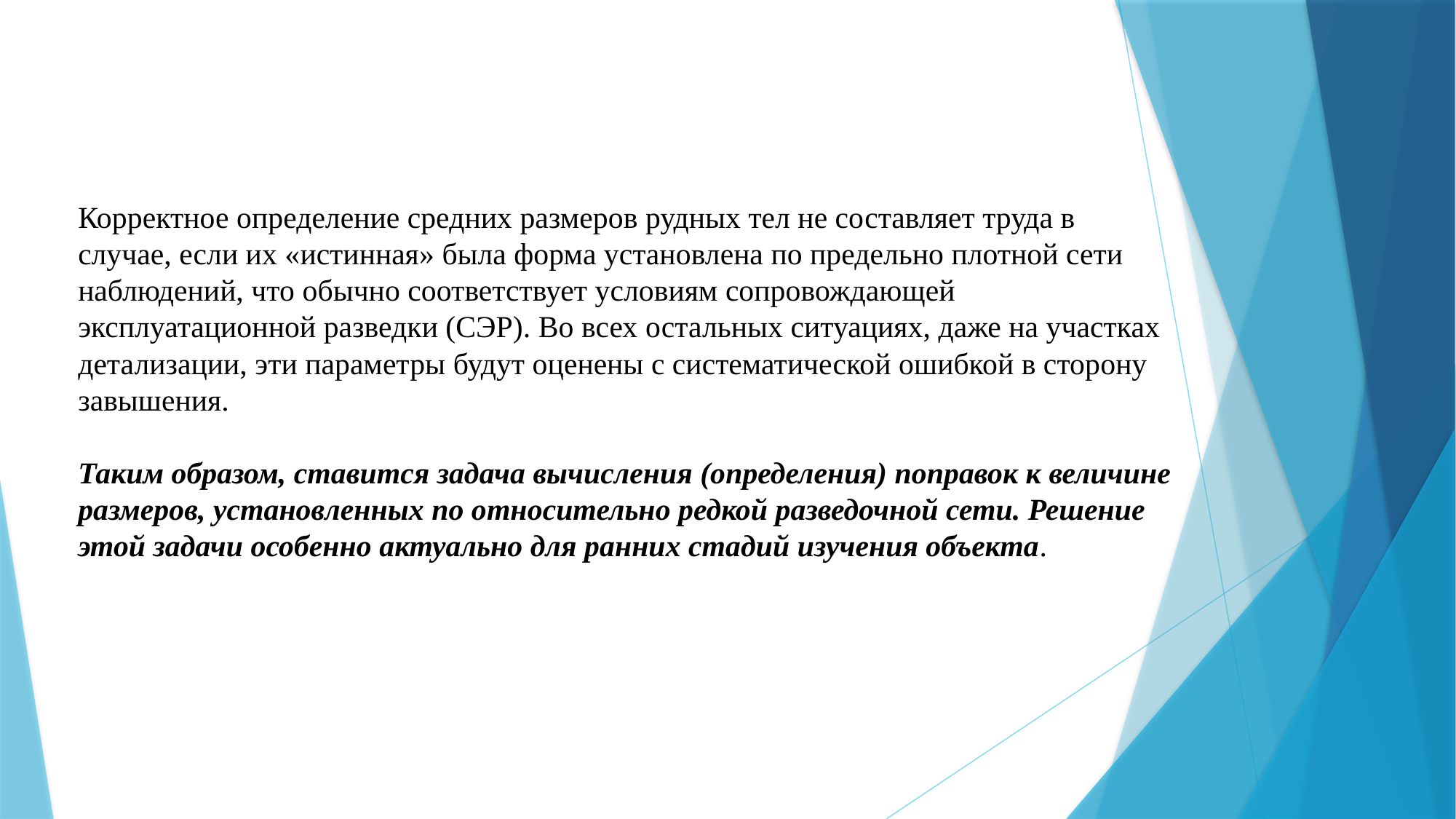

Корректное определение средних размеров рудных тел не составляет труда в случае, если их «истинная» была форма установлена по предельно плотной сети наблюдений, что обычно соответствует условиям сопровождающей эксплуатационной разведки (СЭР). Во всех остальных ситуациях, даже на участках детализации, эти параметры будут оценены с систематической ошибкой в сторону завышения.

Таким образом, ставится задача вычисления (определения) поправок к величине размеров, установленных по относительно редкой разведочной сети. Решение этой задачи особенно актуально для ранних стадий изучения объекта.